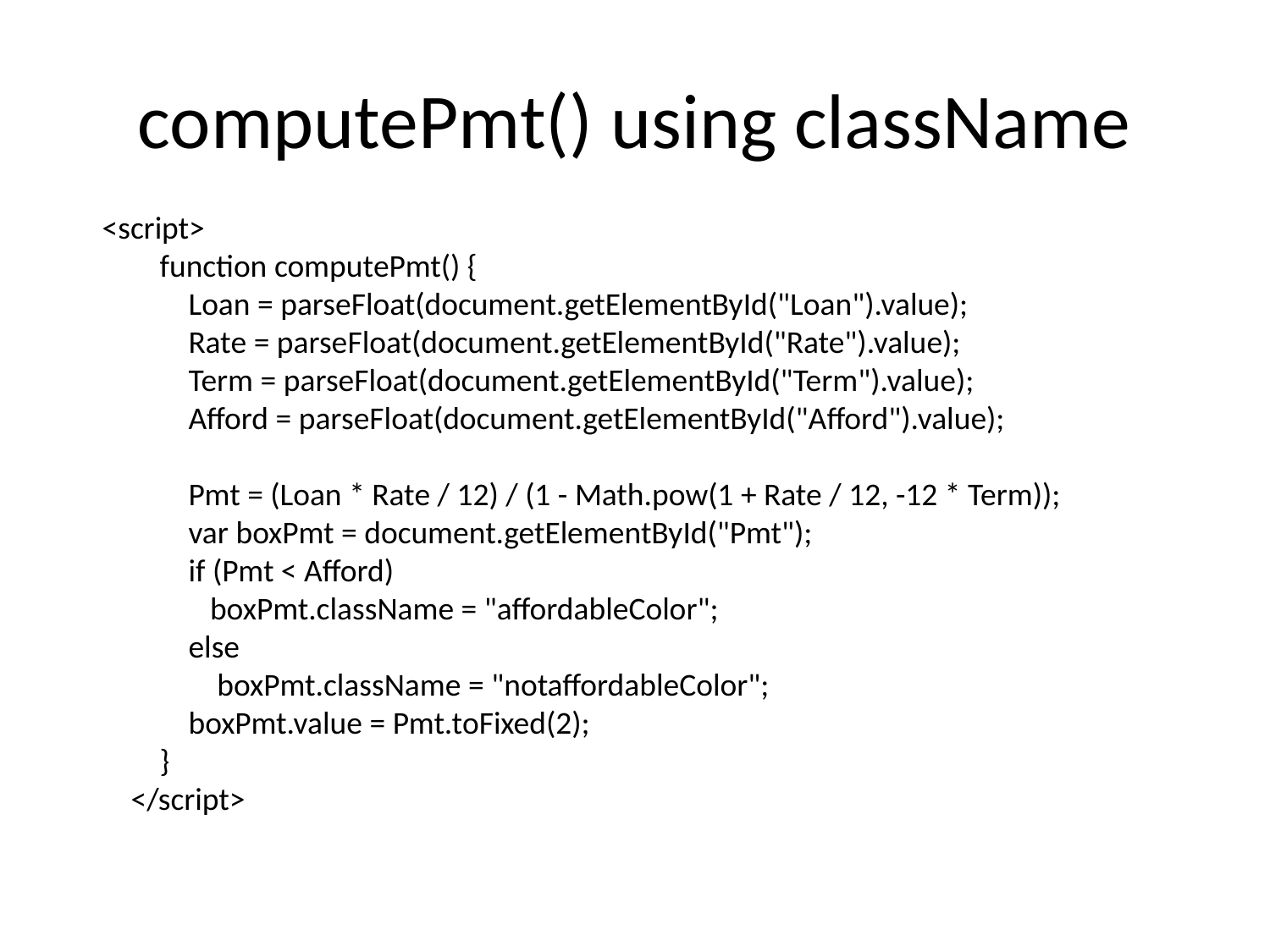

# computePmt() using className
<script>
        function computePmt() {
            Loan = parseFloat(document.getElementById("Loan").value);
            Rate = parseFloat(document.getElementById("Rate").value);
            Term = parseFloat(document.getElementById("Term").value);
            Afford = parseFloat(document.getElementById("Afford").value);

            Pmt = (Loan * Rate / 12) / (1 - Math.pow(1 + Rate / 12, -12 * Term));
            var boxPmt = document.getElementById("Pmt");
            if (Pmt < Afford)
               boxPmt.className = "affordableColor";
            else
                boxPmt.className = "notaffordableColor";
            boxPmt.value = Pmt.toFixed(2);
        }
    </script>